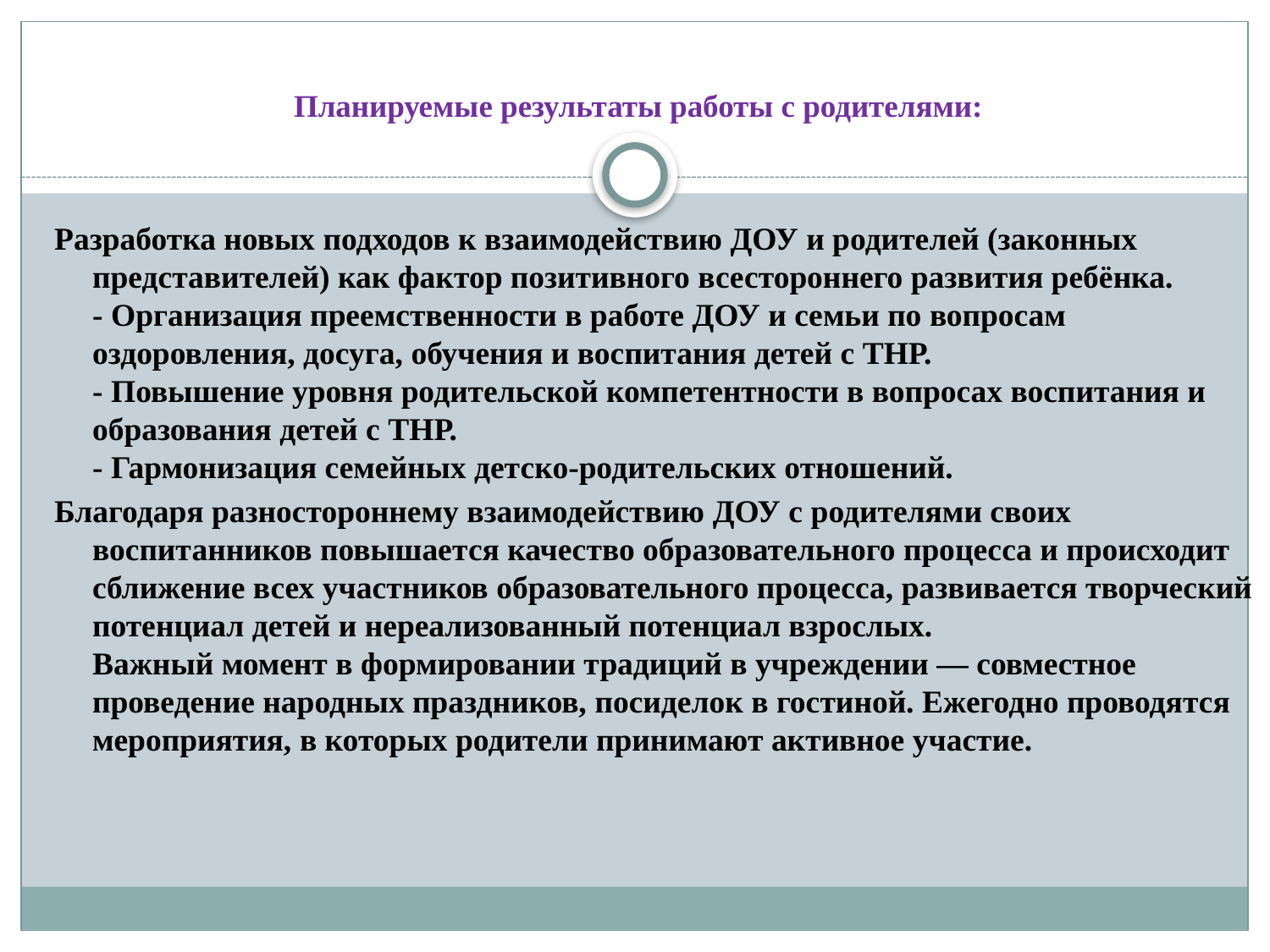

# Планируемые результаты работы с родителями:
Разработка новых подходов к взаимодействию ДОУ и родителей (законных представителей) как фактор позитивного всестороннего развития ребёнка.
- Организация преемственности в работе ДОУ и семьи по вопросам оздоровления, досуга, обучения и воспитания детей с ТНР.
- Повышение уровня родительской компетентности в вопросах воспитания и образования детей с ТНР.
- Гармонизация семейных детско-родительских отношений.
Благодаря разностороннему взаимодействию ДОУ с родителями своих
воспитанников повышается качество образовательного процесса и происходит сближение всех участников образовательного процесса, развивается творческий потенциал детей и нереализованный потенциал взрослых.
Важный момент в формировании традиций в учреждении — совместное
проведение народных праздников, посиделок в гостиной. Ежегодно проводятся мероприятия, в которых родители принимают активное участие.